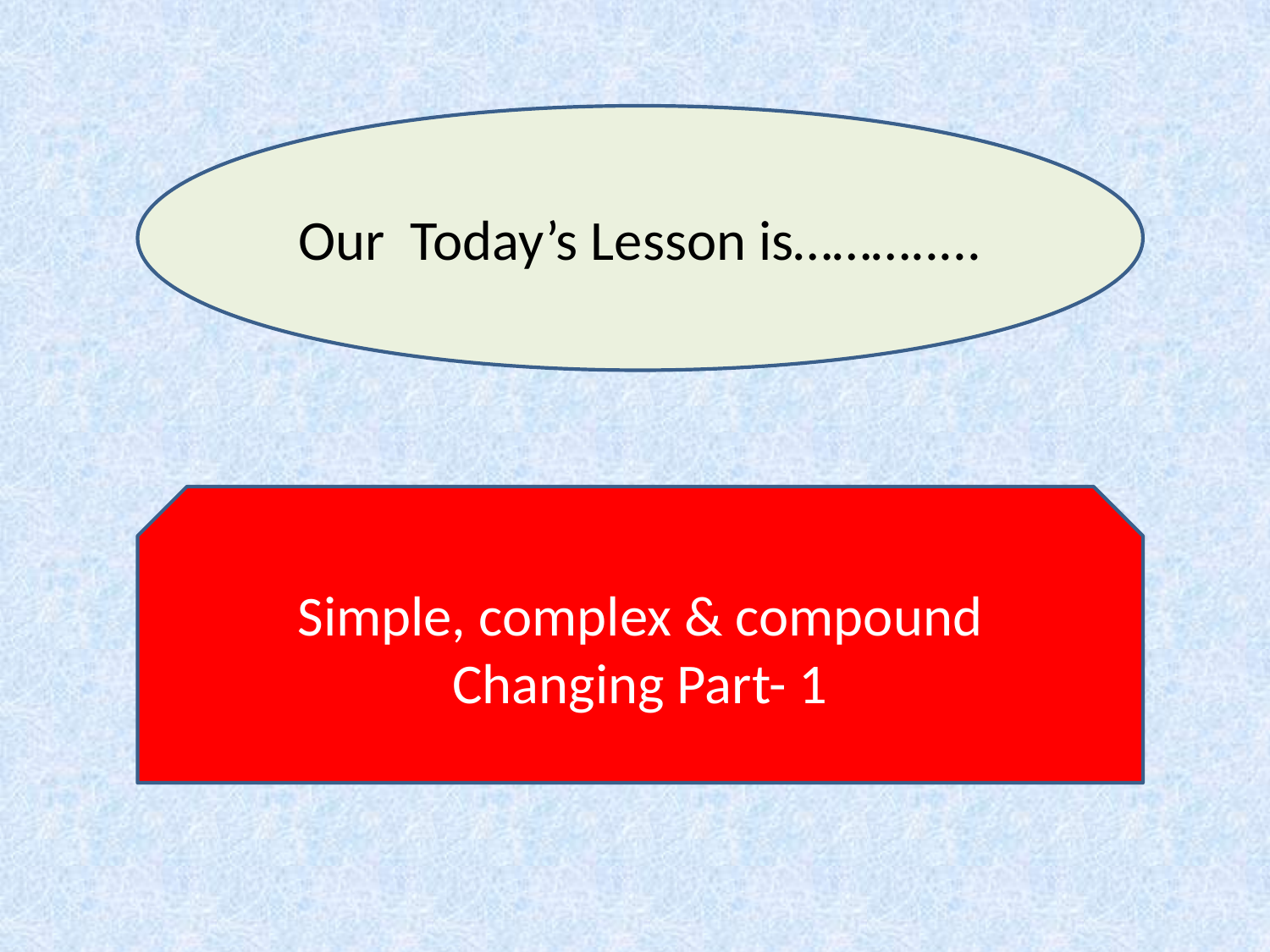

Our  Today’s Lesson is……….....
Simple, complex & compound
Changing Part- 1